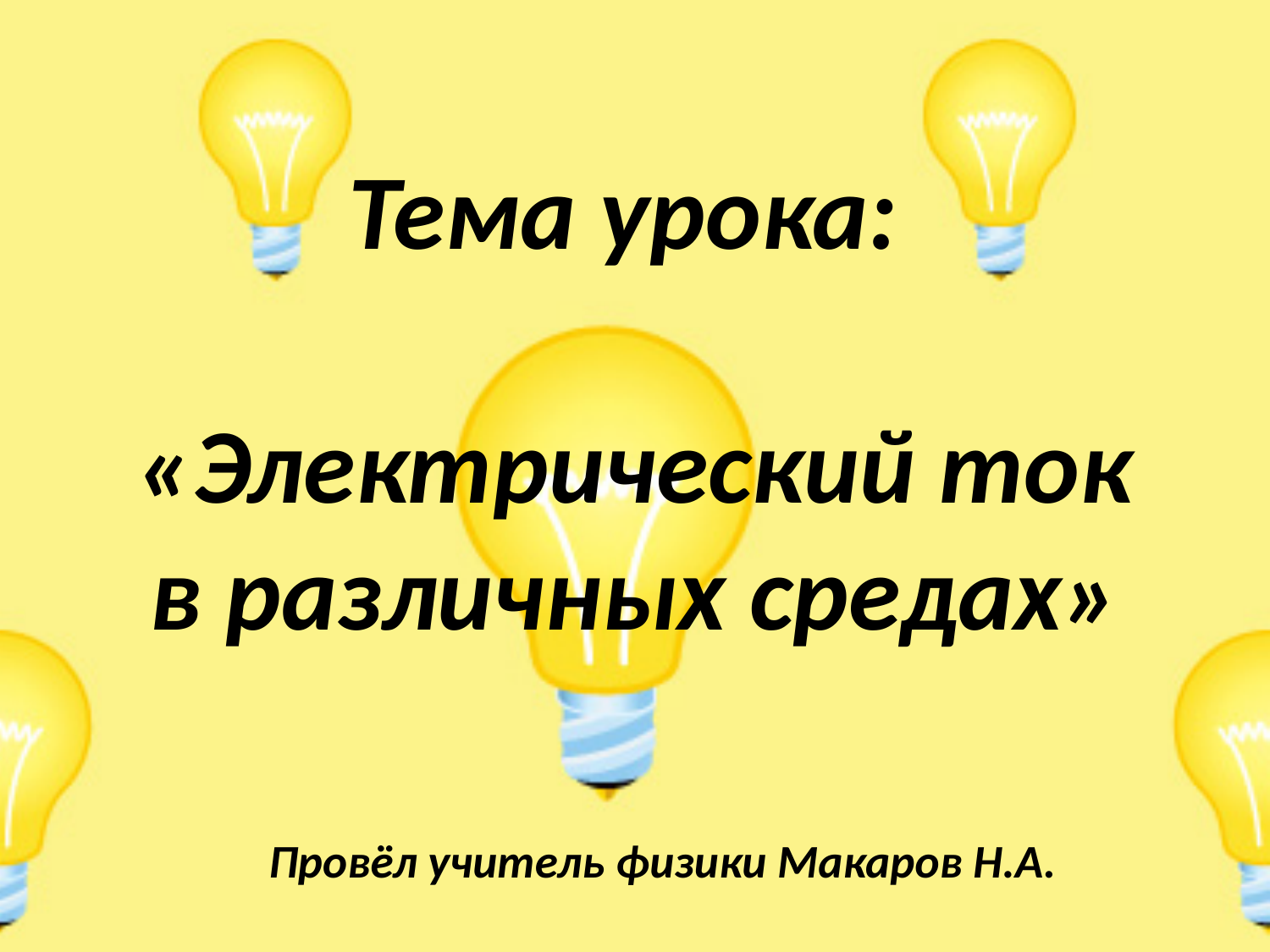

# Тема урока: «Электрический ток в различных средах»

Провёл учитель физики Макаров Н.А.